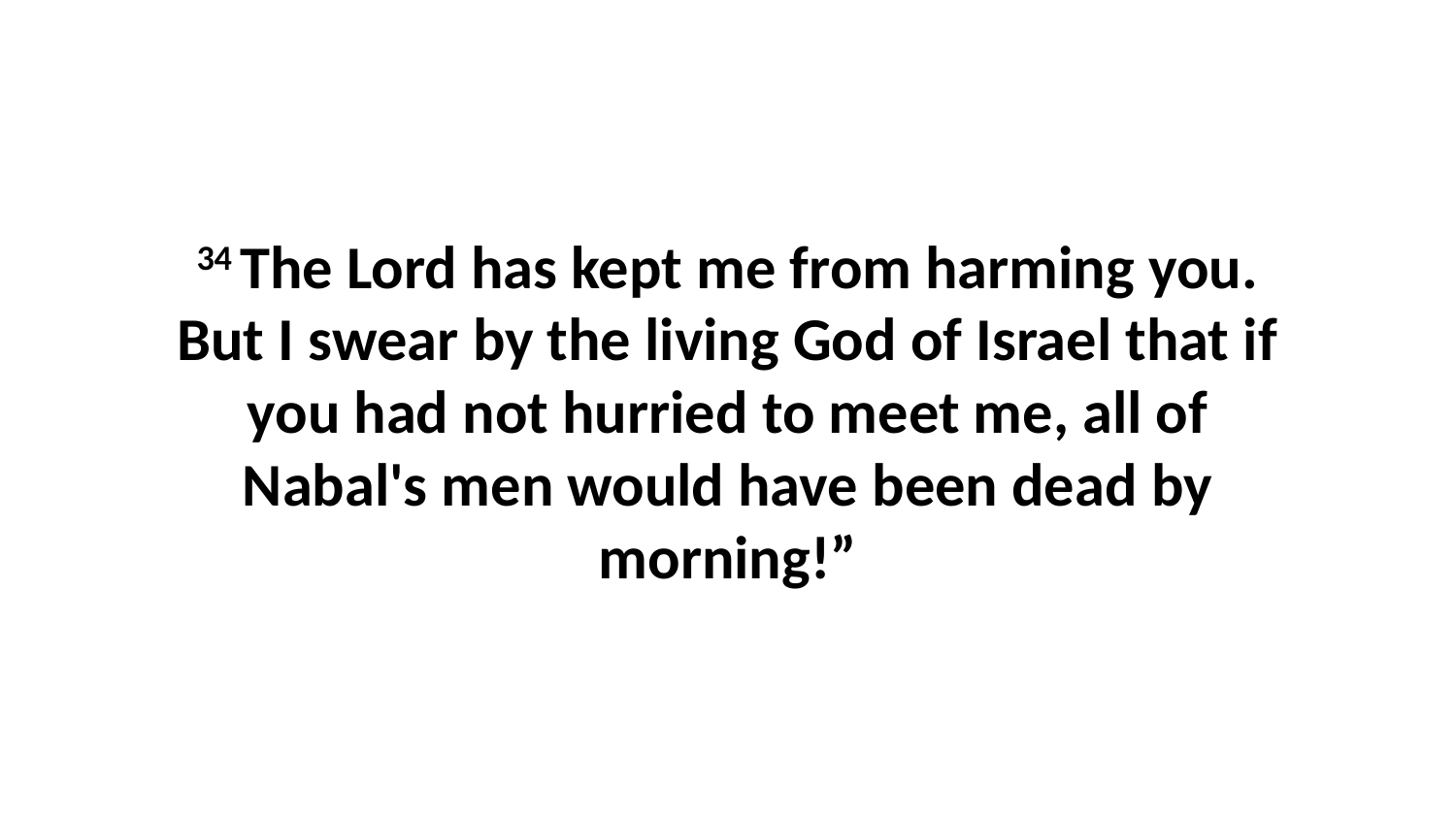

34 The Lord has kept me from harming you. But I swear by the living God of Israel that if you had not hurried to meet me, all of Nabal's men would have been dead by morning!”